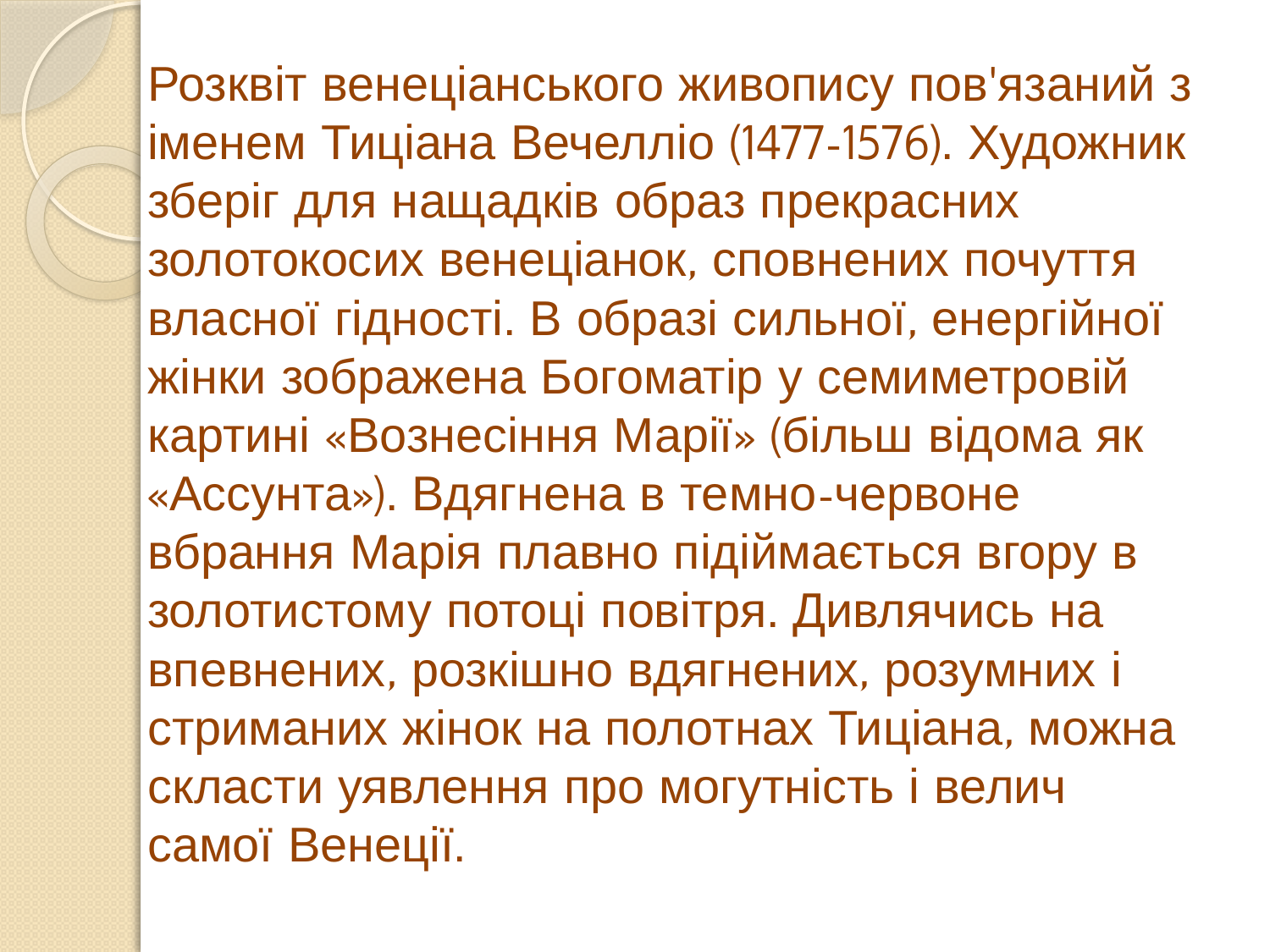

# Розквіт венеціанського живопису пов'язаний з іменем Тиціана Вечелліо (1477-1576). Художник зберіг для нащадків образ прекрасних золотокосих венеціанок, сповнених почуття власної гідності. В образі сильної, енергійної жінки зображена Богоматір у семиметровій картині «Вознесіння Марії» (більш відома як «Ассунта»). Вдягнена в темно-червоне вбрання Марія плавно підіймається вгору в золотистому потоці повітря. Дивлячись на впевнених, розкішно вдягнених, розумних і стриманих жінок на полотнах Тиціана, можна скласти уявлення про могутність і велич самої Венеції.